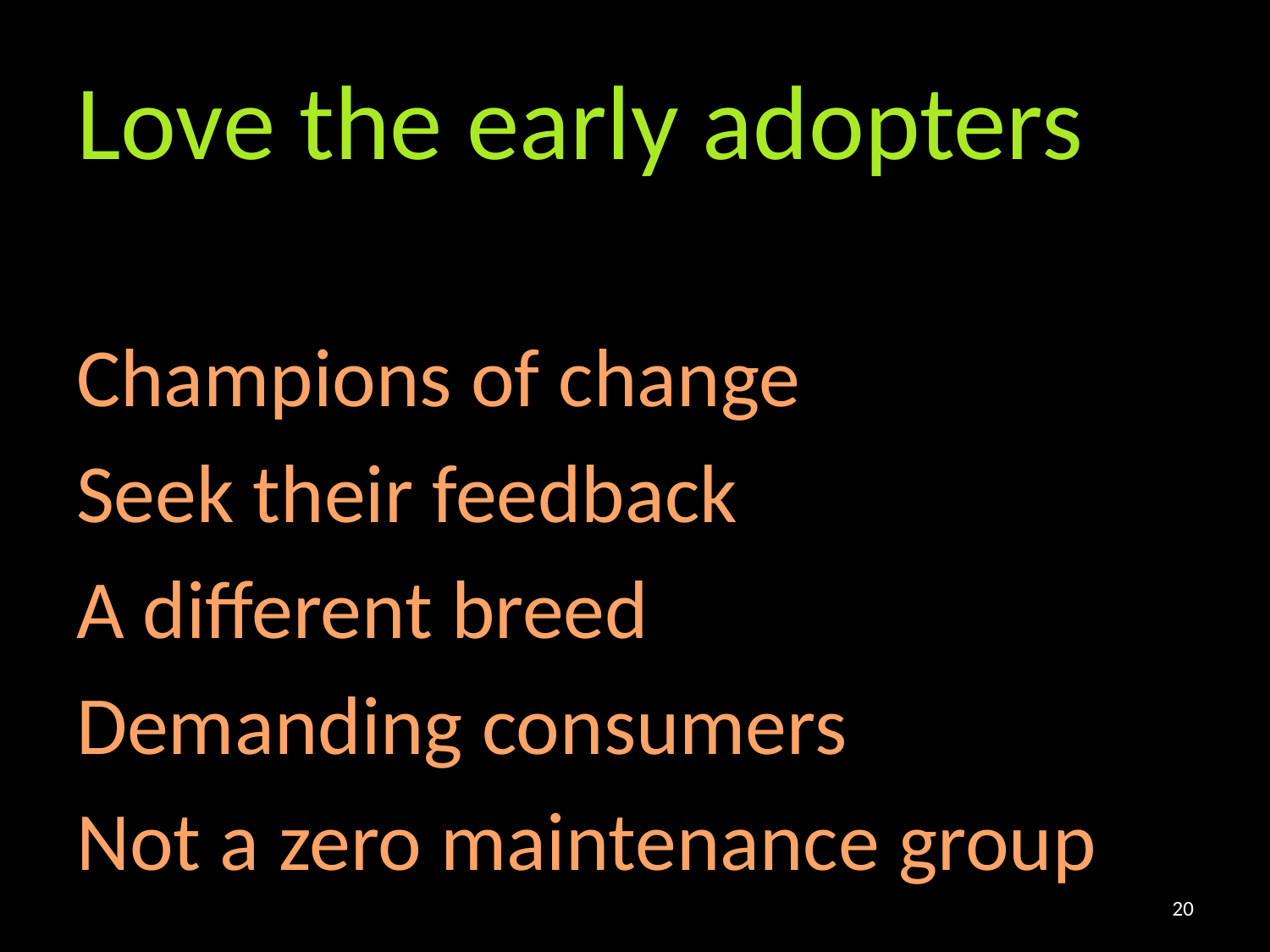

# Love the early adopters
Champions of change
Seek their feedback
A different breed
Demanding consumers
Not a zero maintenance group

20